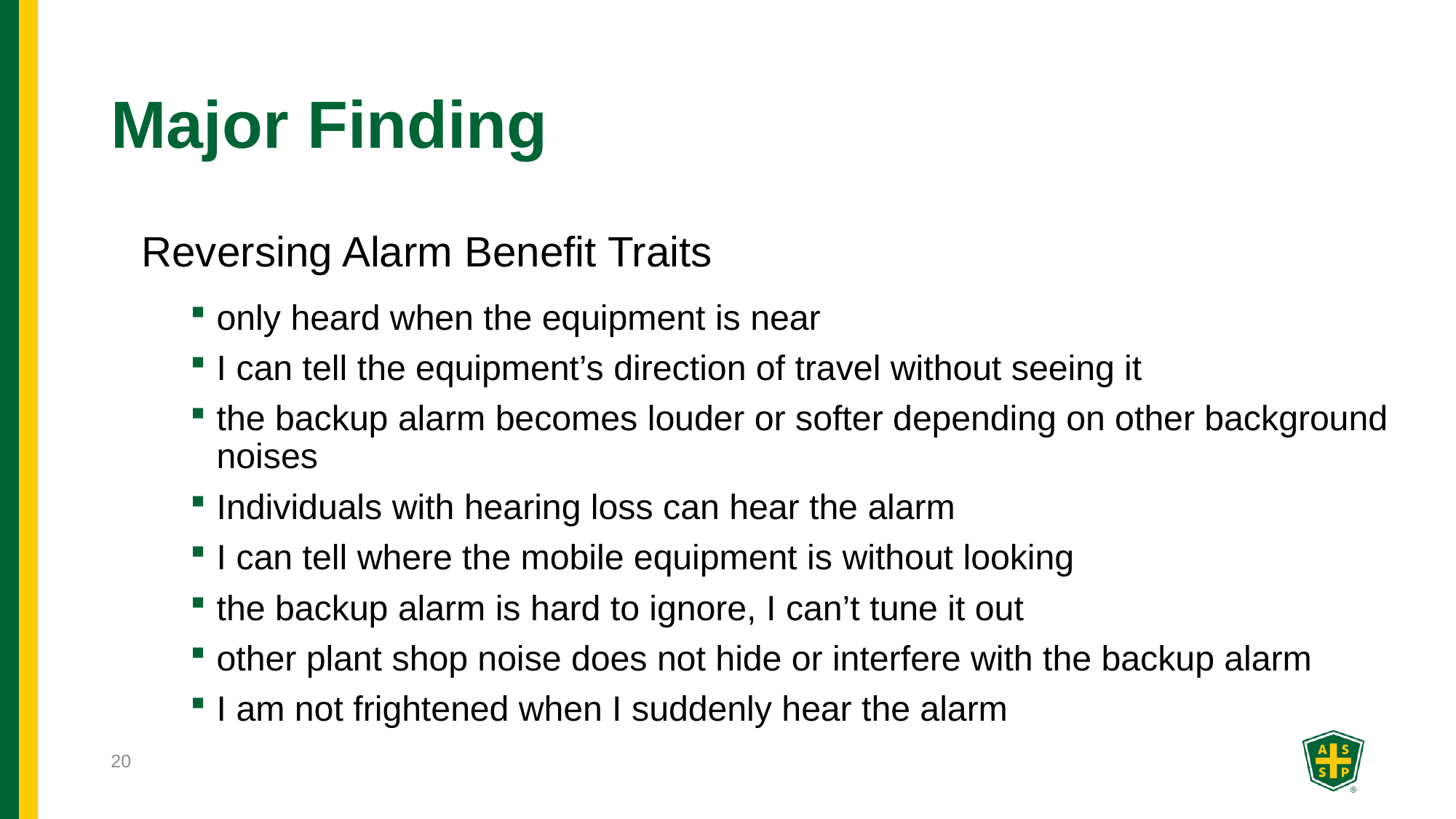

# Major Finding
Reversing Alarm Benefit Traits
only heard when the equipment is near
I can tell the equipment’s direction of travel without seeing it
the backup alarm becomes louder or softer depending on other background noises
Individuals with hearing loss can hear the alarm
I can tell where the mobile equipment is without looking
the backup alarm is hard to ignore, I can’t tune it out
other plant shop noise does not hide or interfere with the backup alarm
I am not frightened when I suddenly hear the alarm

20